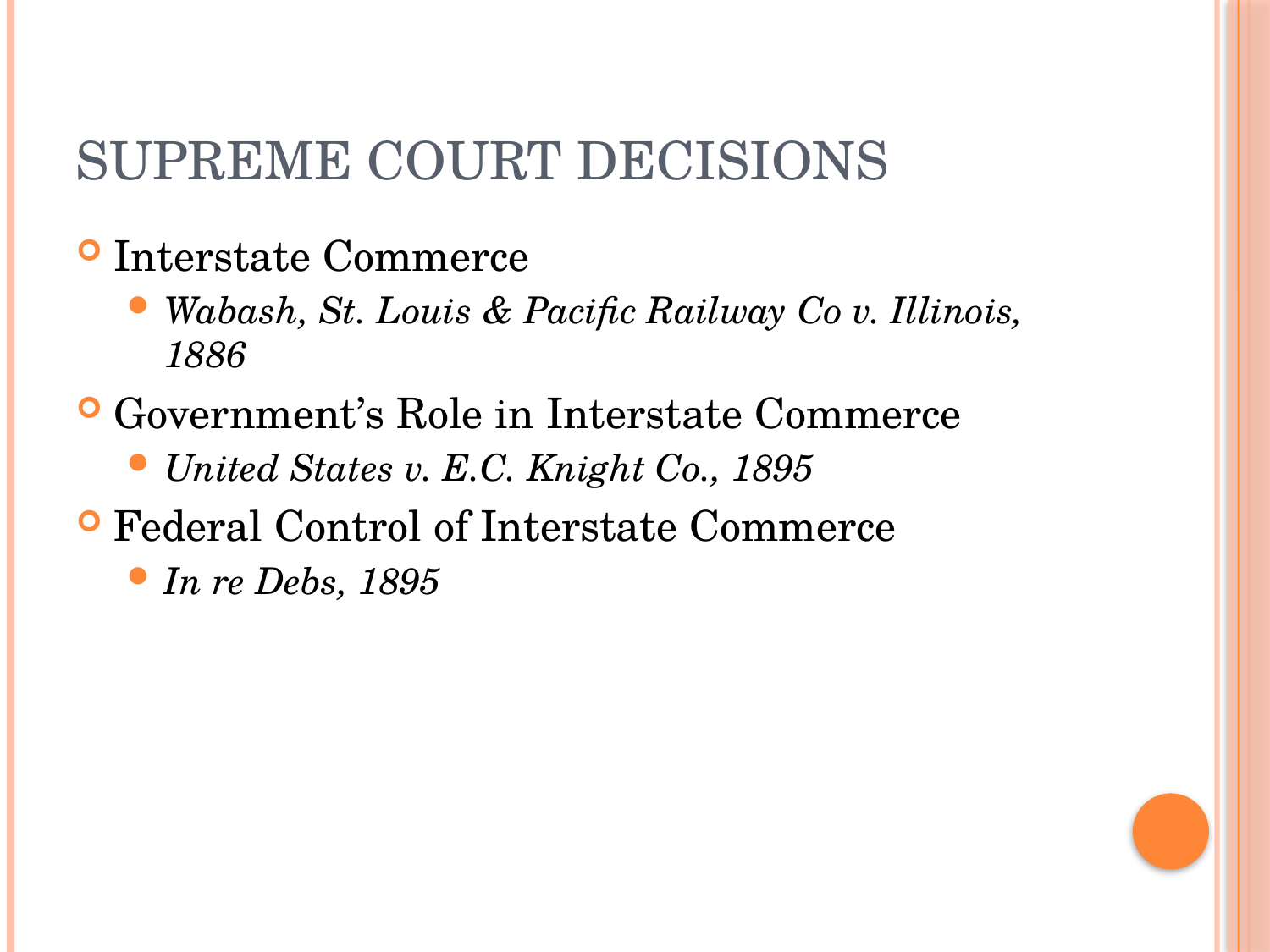

# Supreme Court Decisions
Interstate Commerce
Wabash, St. Louis & Pacific Railway Co v. Illinois, 1886
Government’s Role in Interstate Commerce
United States v. E.C. Knight Co., 1895
Federal Control of Interstate Commerce
In re Debs, 1895